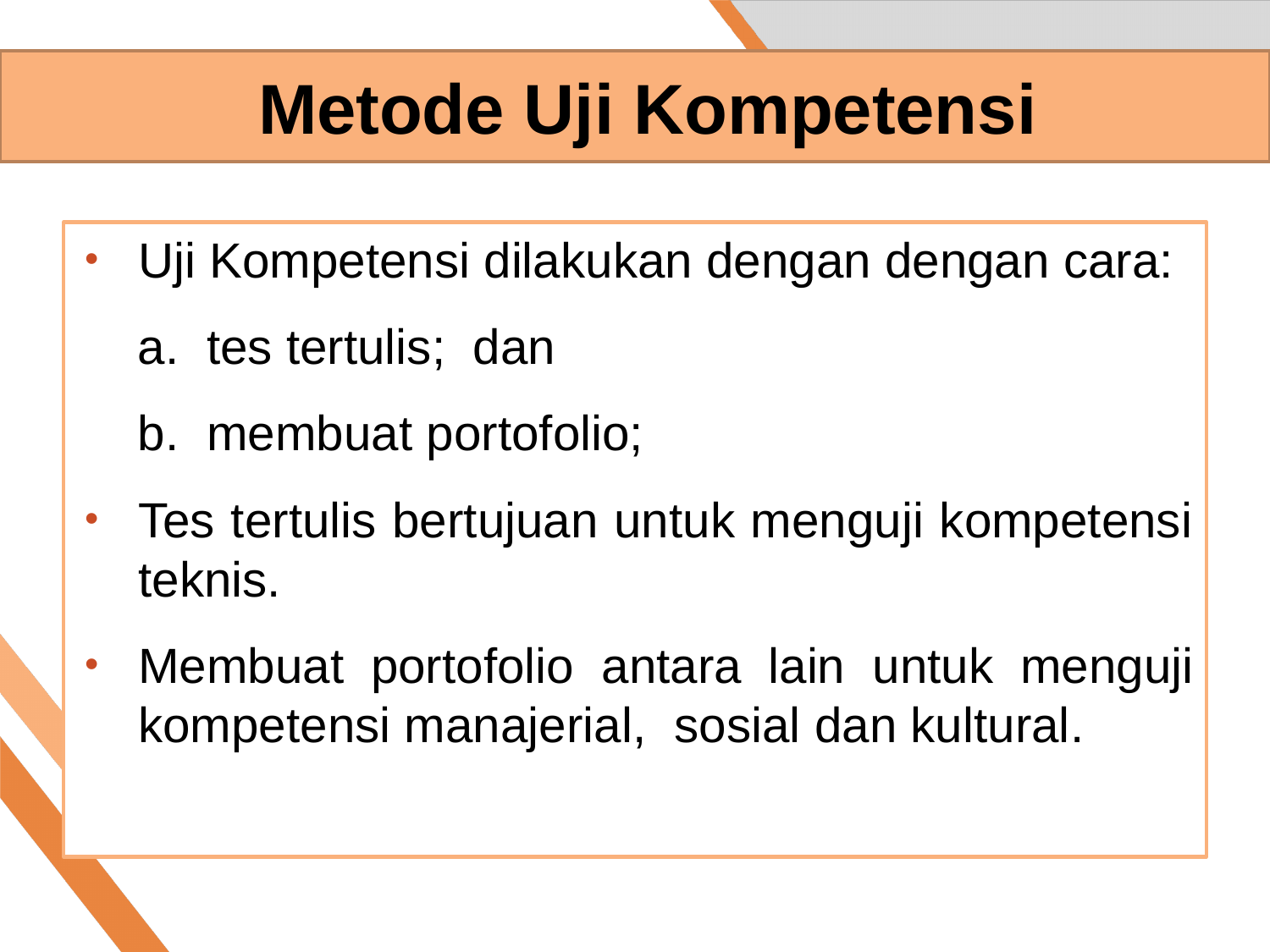

# Metode Uji Kompetensi
Uji Kompetensi dilakukan dengan dengan cara:
a.  tes tertulis;  dan
b.  membuat portofolio;
Tes tertulis bertujuan untuk menguji kompetensi teknis.
Membuat portofolio antara lain untuk menguji kompetensi manajerial,  sosial dan kultural.